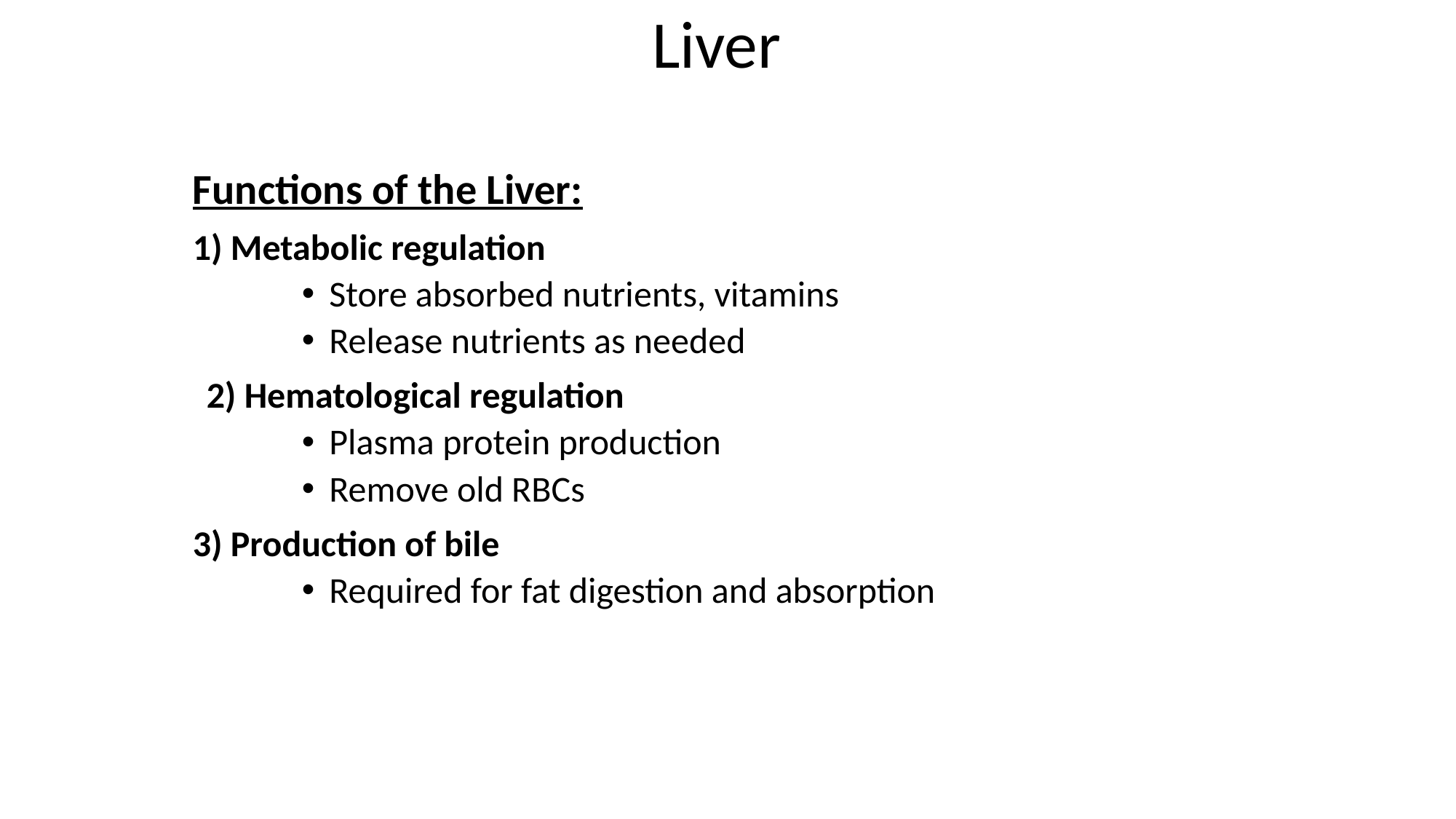

# Liver
Functions of the Liver:
1) Metabolic regulation
Store absorbed nutrients, vitamins
Release nutrients as needed
2) Hematological regulation
Plasma protein production
Remove old RBCs
3) Production of bile
Required for fat digestion and absorption